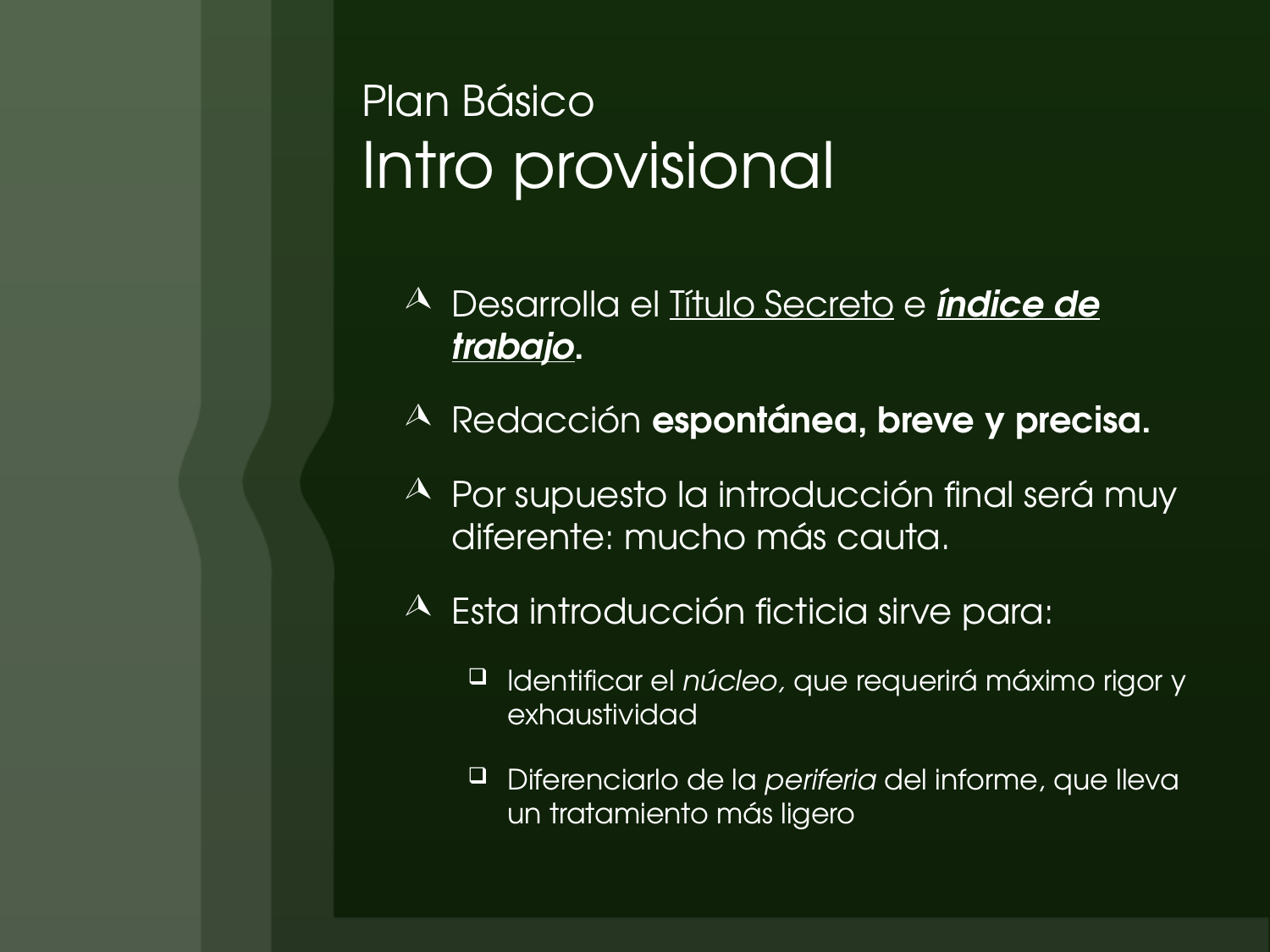

# Plan Básico Intro provisional
Desarrolla el Título Secreto e índice de trabajo.
Redacción espontánea, breve y precisa.
Por supuesto la introducción final será muy diferente: mucho más cauta.
Esta introducción ficticia sirve para:
Identificar el núcleo, que requerirá máximo rigor y exhaustividad
Diferenciarlo de la periferia del informe, que lleva un tratamiento más ligero